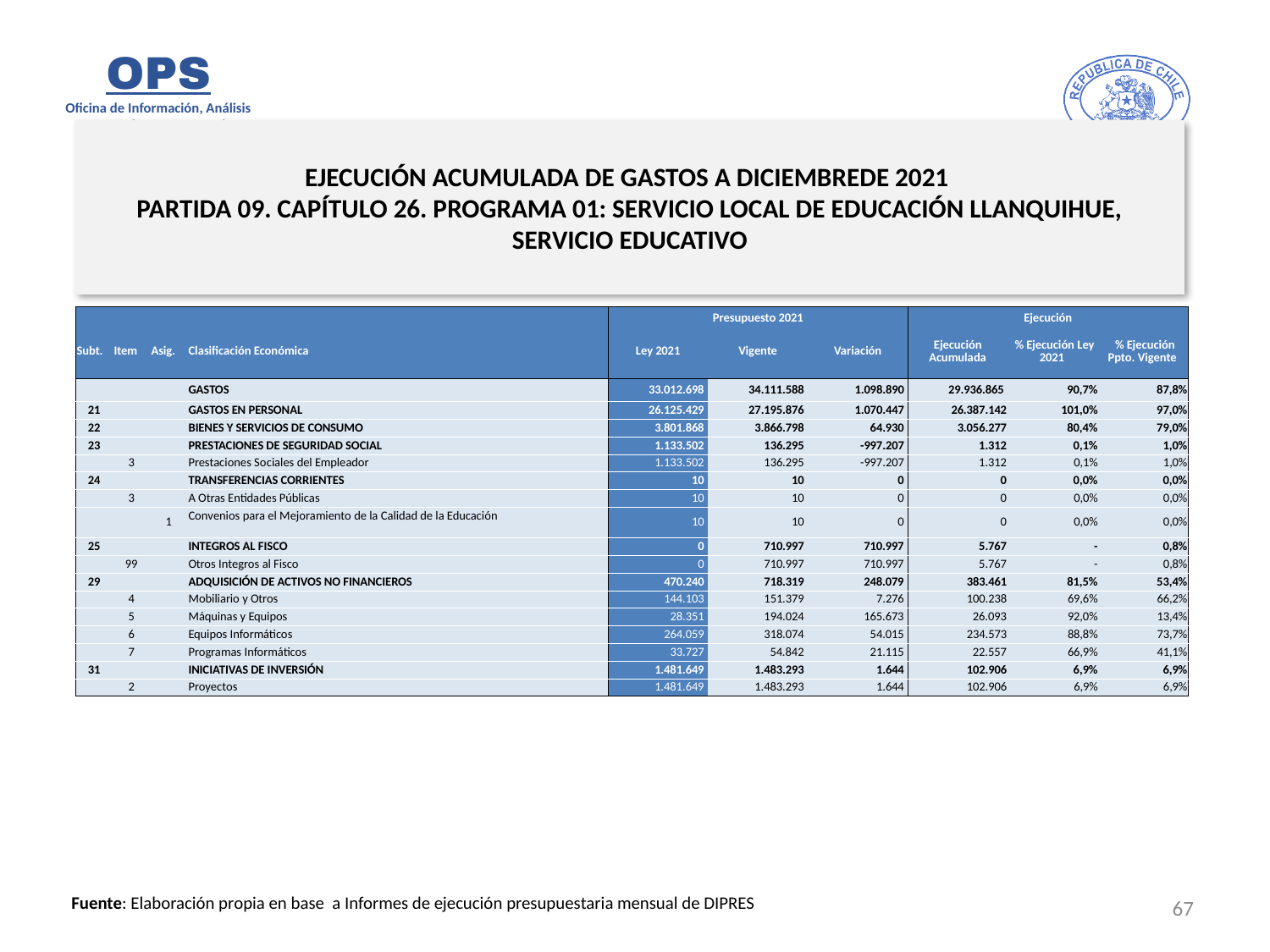

# EJECUCIÓN ACUMULADA DE GASTOS A DICIEMBREDE 2021 PARTIDA 09. CAPÍTULO 26. PROGRAMA 01: SERVICIO LOCAL DE EDUCACIÓN LLANQUIHUE, SERVICIO EDUCATIVO
en miles de pesos 2021
|  |  |  |  | Presupuesto 2021 |  |  | Ejecución |  |  |
| --- | --- | --- | --- | --- | --- | --- | --- | --- | --- |
| Subt. | Item | Asig. | Clasificación Económica | Ley 2021 | Vigente | Variación | Ejecución Acumulada | % Ejecución Ley 2021 | % Ejecución Ppto. Vigente |
|  |  |  | GASTOS | 33.012.698 | 34.111.588 | 1.098.890 | 29.936.865 | 90,7% | 87,8% |
| 21 |  |  | GASTOS EN PERSONAL | 26.125.429 | 27.195.876 | 1.070.447 | 26.387.142 | 101,0% | 97,0% |
| 22 |  |  | BIENES Y SERVICIOS DE CONSUMO | 3.801.868 | 3.866.798 | 64.930 | 3.056.277 | 80,4% | 79,0% |
| 23 |  |  | PRESTACIONES DE SEGURIDAD SOCIAL | 1.133.502 | 136.295 | -997.207 | 1.312 | 0,1% | 1,0% |
|  | 3 |  | Prestaciones Sociales del Empleador | 1.133.502 | 136.295 | -997.207 | 1.312 | 0,1% | 1,0% |
| 24 |  |  | TRANSFERENCIAS CORRIENTES | 10 | 10 | 0 | 0 | 0,0% | 0,0% |
|  | 3 |  | A Otras Entidades Públicas | 10 | 10 | 0 | 0 | 0,0% | 0,0% |
|  |  | 1 | Convenios para el Mejoramiento de la Calidad de la Educación | 10 | 10 | 0 | 0 | 0,0% | 0,0% |
| 25 |  |  | INTEGROS AL FISCO | 0 | 710.997 | 710.997 | 5.767 | - | 0,8% |
|  | 99 |  | Otros Integros al Fisco | 0 | 710.997 | 710.997 | 5.767 | - | 0,8% |
| 29 |  |  | ADQUISICIÓN DE ACTIVOS NO FINANCIEROS | 470.240 | 718.319 | 248.079 | 383.461 | 81,5% | 53,4% |
|  | 4 |  | Mobiliario y Otros | 144.103 | 151.379 | 7.276 | 100.238 | 69,6% | 66,2% |
|  | 5 |  | Máquinas y Equipos | 28.351 | 194.024 | 165.673 | 26.093 | 92,0% | 13,4% |
|  | 6 |  | Equipos Informáticos | 264.059 | 318.074 | 54.015 | 234.573 | 88,8% | 73,7% |
|  | 7 |  | Programas Informáticos | 33.727 | 54.842 | 21.115 | 22.557 | 66,9% | 41,1% |
| 31 |  |  | INICIATIVAS DE INVERSIÓN | 1.481.649 | 1.483.293 | 1.644 | 102.906 | 6,9% | 6,9% |
|  | 2 |  | Proyectos | 1.481.649 | 1.483.293 | 1.644 | 102.906 | 6,9% | 6,9% |
67